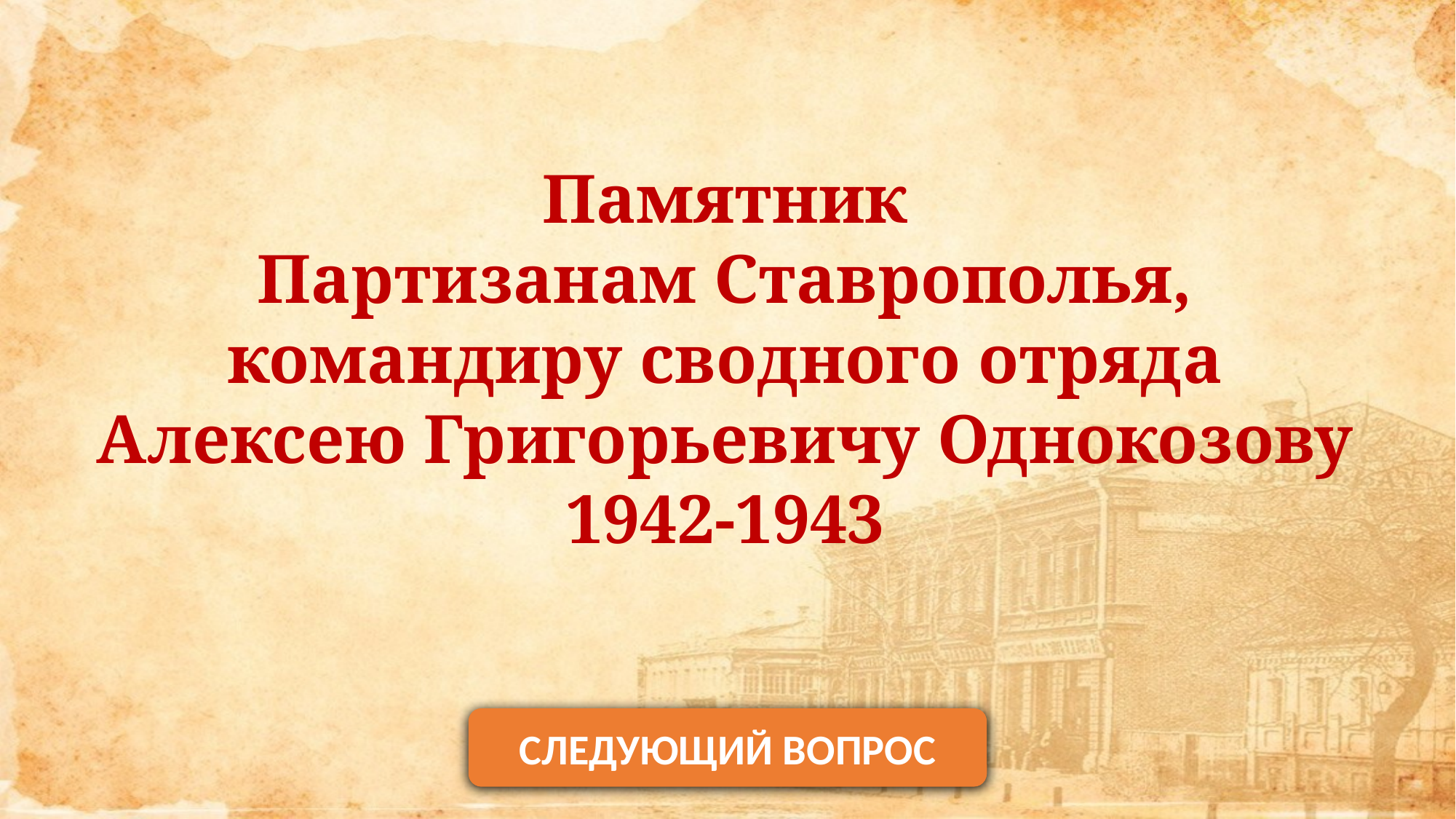

Памятник
Партизанам Ставрополья,
командиру сводного отряда
Алексею Григорьевичу Однокозову 1942-1943
СЛЕДУЮЩИЙ ВОПРОС